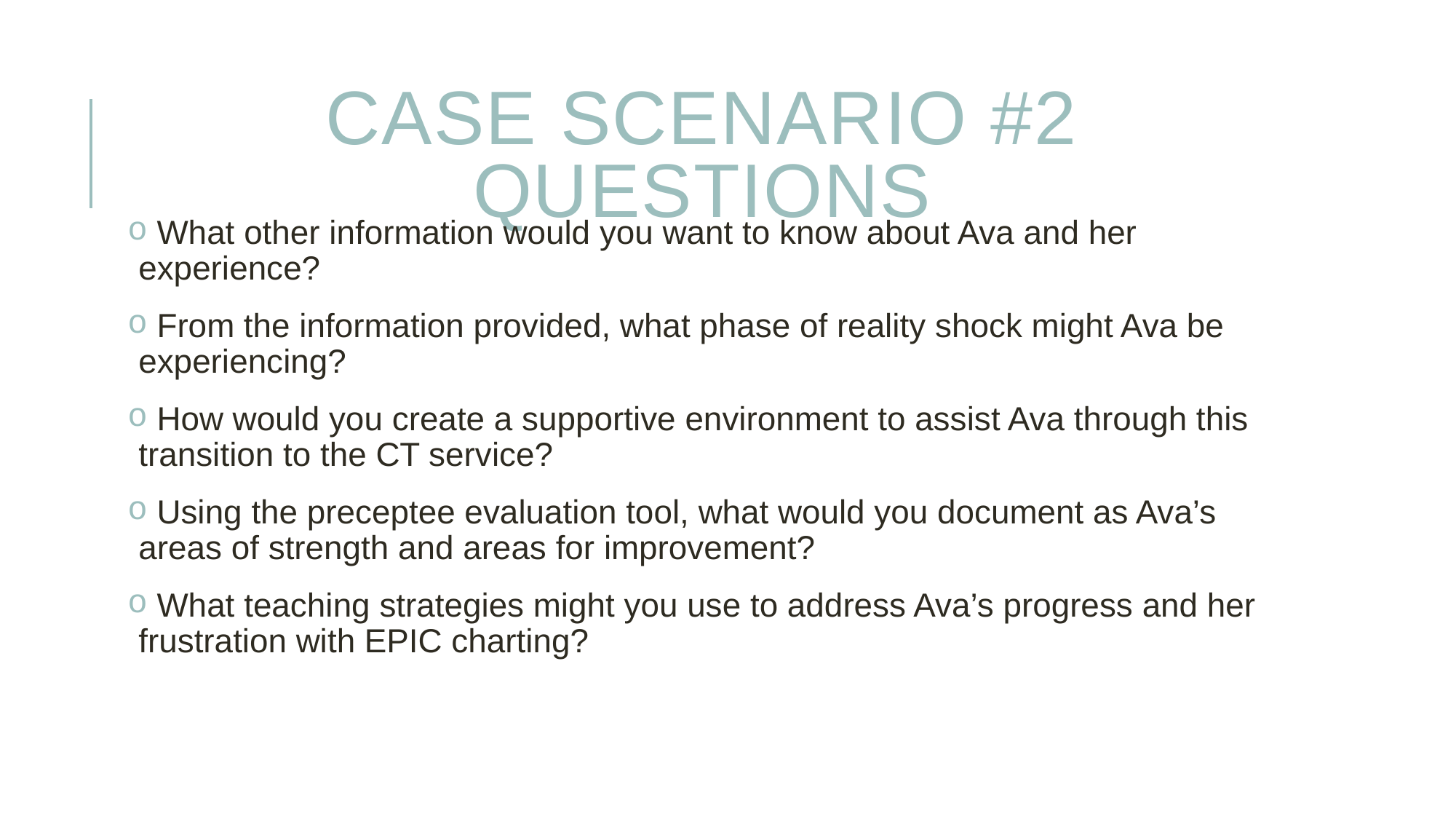

# Case Scenario #2 Questions
 What other information would you want to know about Ava and her experience?
 From the information provided, what phase of reality shock might Ava be experiencing?
 How would you create a supportive environment to assist Ava through this transition to the CT service?
 Using the preceptee evaluation tool, what would you document as Ava’s areas of strength and areas for improvement?
 What teaching strategies might you use to address Ava’s progress and her frustration with EPIC charting?